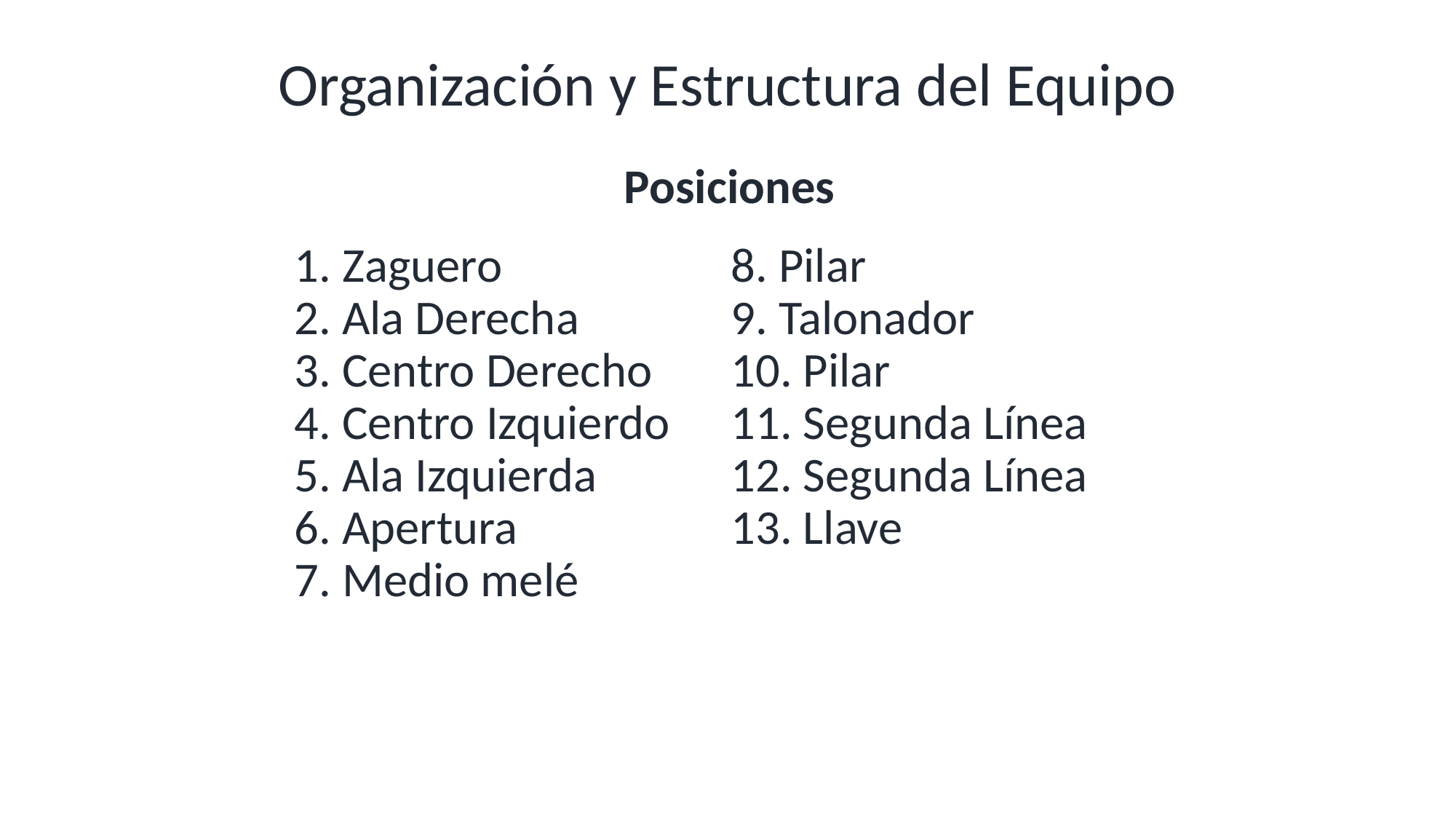

# Organización y Estructura del Equipo
Posiciones

		1. Zaguero			8. Pilar
		2. Ala Derecha		9. Talonador
		3. Centro Derecho	10. Pilar
		4. Centro Izquierdo	11. Segunda Línea
		5. Ala Izquierda		12. Segunda Línea
		6. Apertura		13. Llave
		7. Medio melé